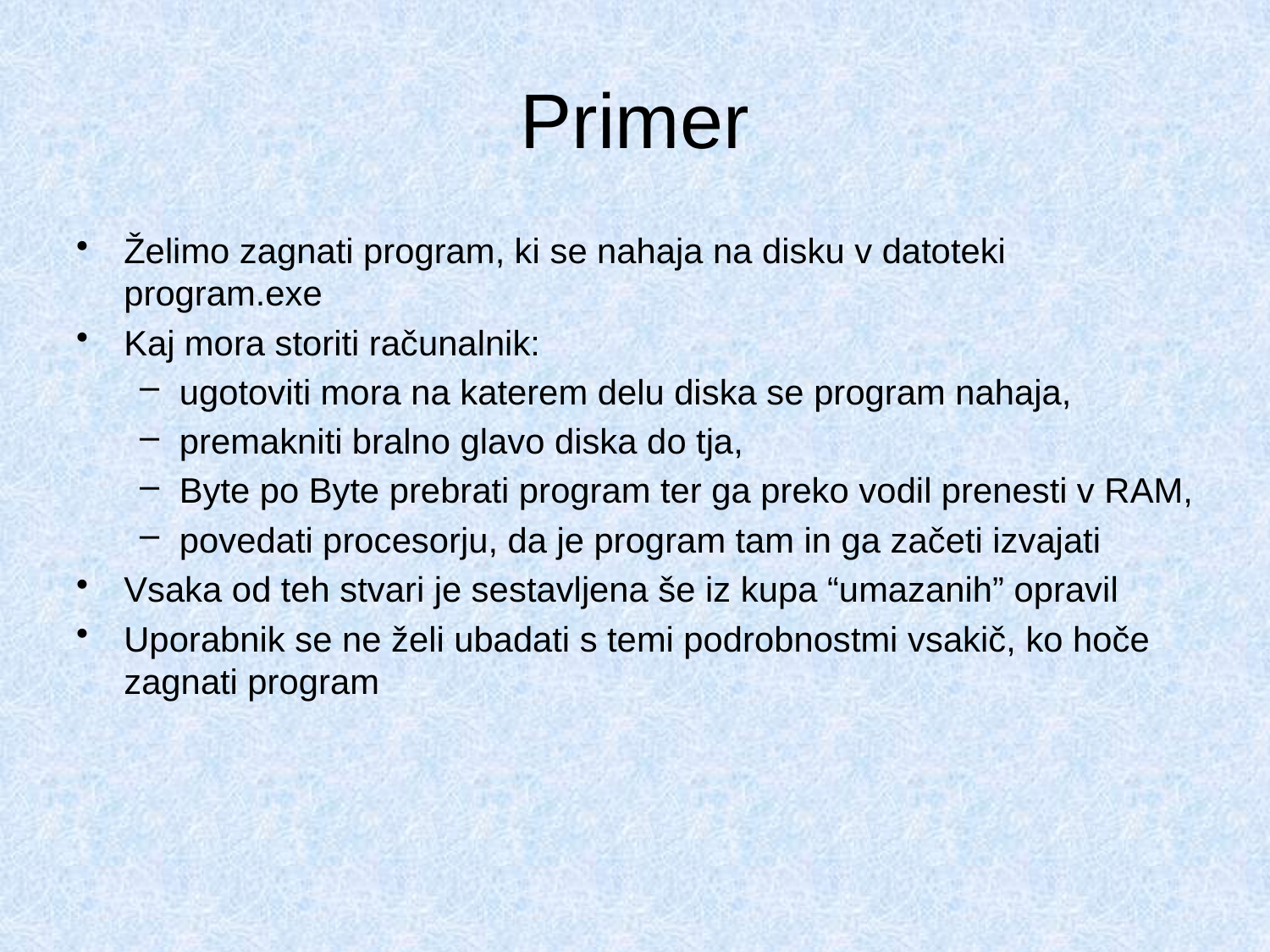

# Primer
Želimo zagnati program, ki se nahaja na disku v datoteki program.exe
Kaj mora storiti računalnik:
ugotoviti mora na katerem delu diska se program nahaja,
premakniti bralno glavo diska do tja,
Byte po Byte prebrati program ter ga preko vodil prenesti v RAM,
povedati procesorju, da je program tam in ga začeti izvajati
Vsaka od teh stvari je sestavljena še iz kupa “umazanih” opravil
Uporabnik se ne želi ubadati s temi podrobnostmi vsakič, ko hoče zagnati program